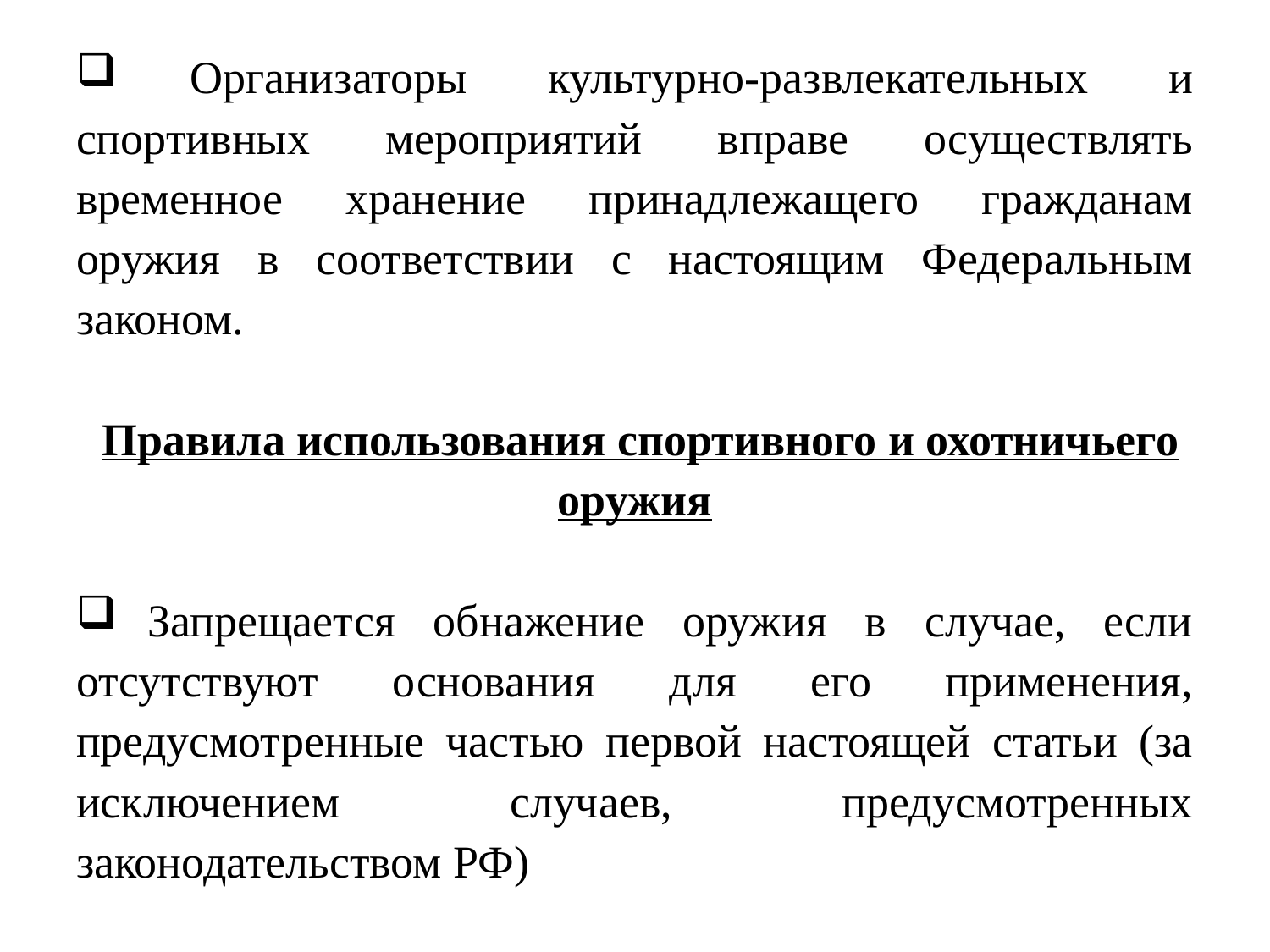

Организаторы культурно-развлекательных и спортивных мероприятий вправе осуществлять временное хранение принадлежащего гражданам оружия в соответствии с настоящим Федеральным законом.

 Правила использования спортивного и охотничьего оружия

 Запрещается обнажение оружия в случае, если отсутствуют основания для его применения, предусмотренные частью первой настоящей статьи (за исключением случаев, предусмотренных законодательством РФ)